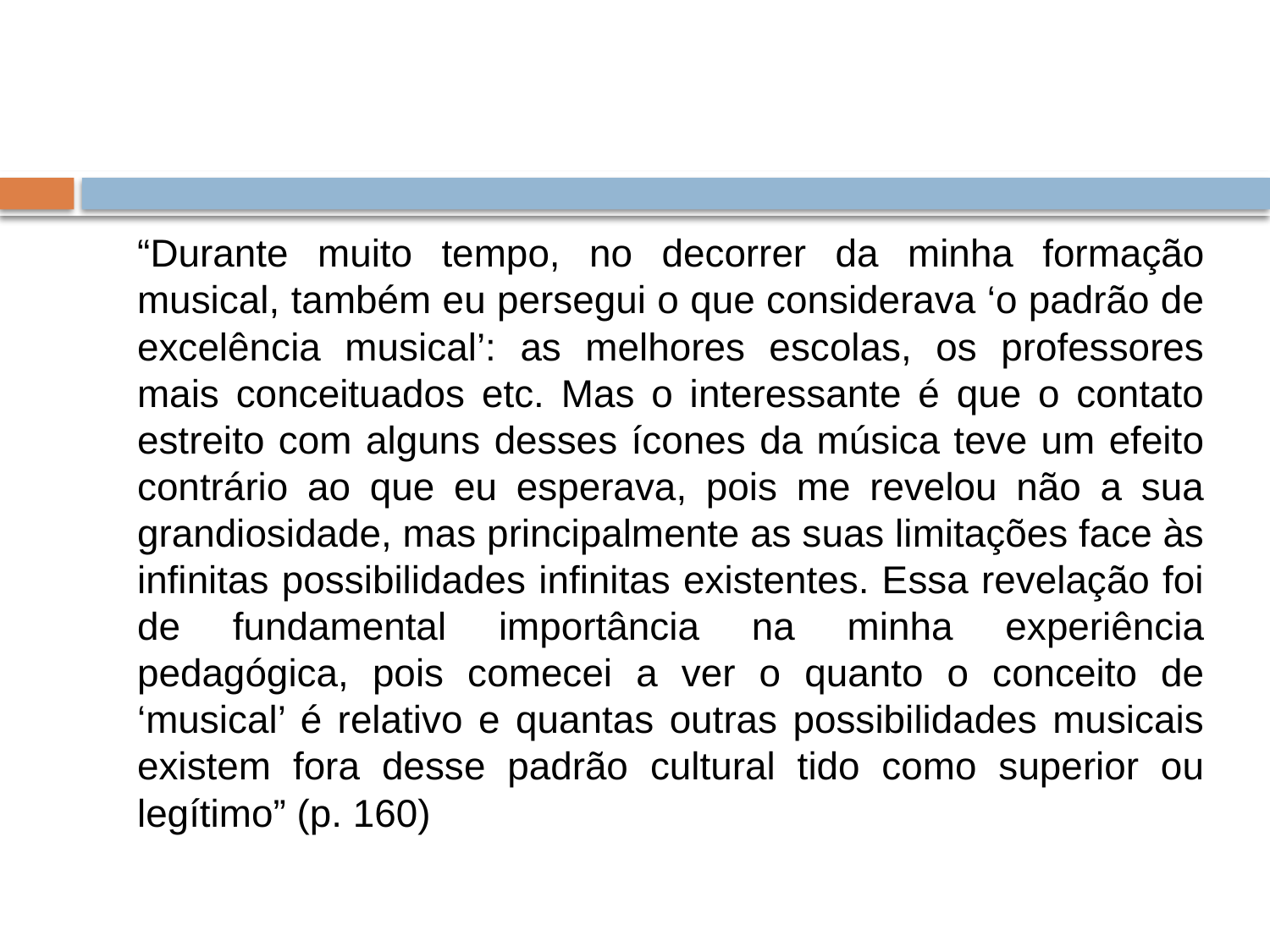

#
	“Durante muito tempo, no decorrer da minha formação musical, também eu persegui o que considerava ‘o padrão de excelência musical’: as melhores escolas, os professores mais conceituados etc. Mas o interessante é que o contato estreito com alguns desses ícones da música teve um efeito contrário ao que eu esperava, pois me revelou não a sua grandiosidade, mas principalmente as suas limitações face às infinitas possibilidades infinitas existentes. Essa revelação foi de fundamental importância na minha experiência pedagógica, pois comecei a ver o quanto o conceito de ‘musical’ é relativo e quantas outras possibilidades musicais existem fora desse padrão cultural tido como superior ou legítimo” (p. 160)